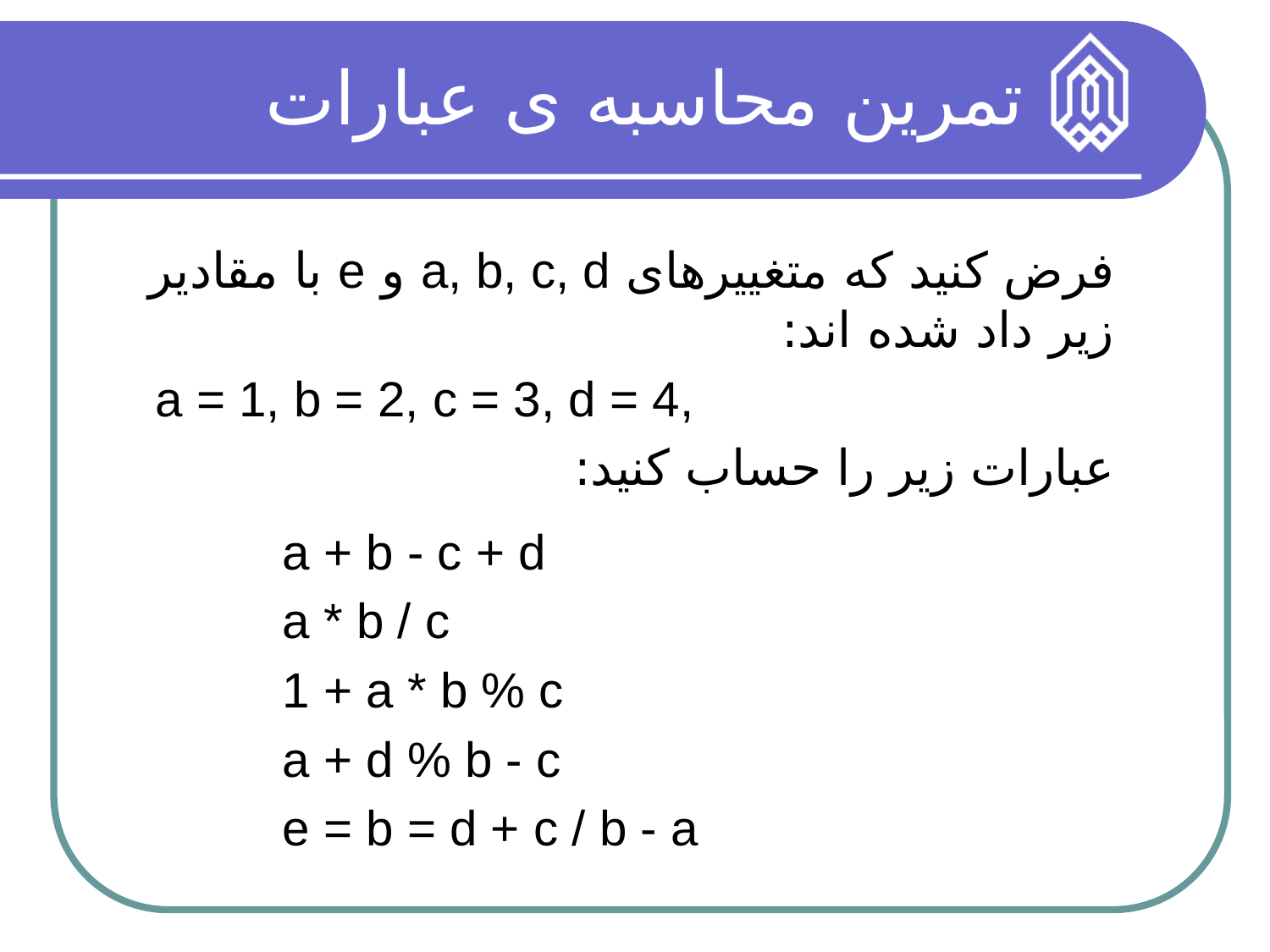

# تمرین محاسبه ی عبارات
فرض کنید که متغییرهای a, b, c, d و e با مقادیر زیر داد شده اند:
a = 1, b = 2, c = 3, d = 4,
عبارات زیر را حساب کنید:
 	a + b - c + d
 	a * b / c
 	1 + a * b % c
 	a + d % b - c
 	e = b = d + c / b - a